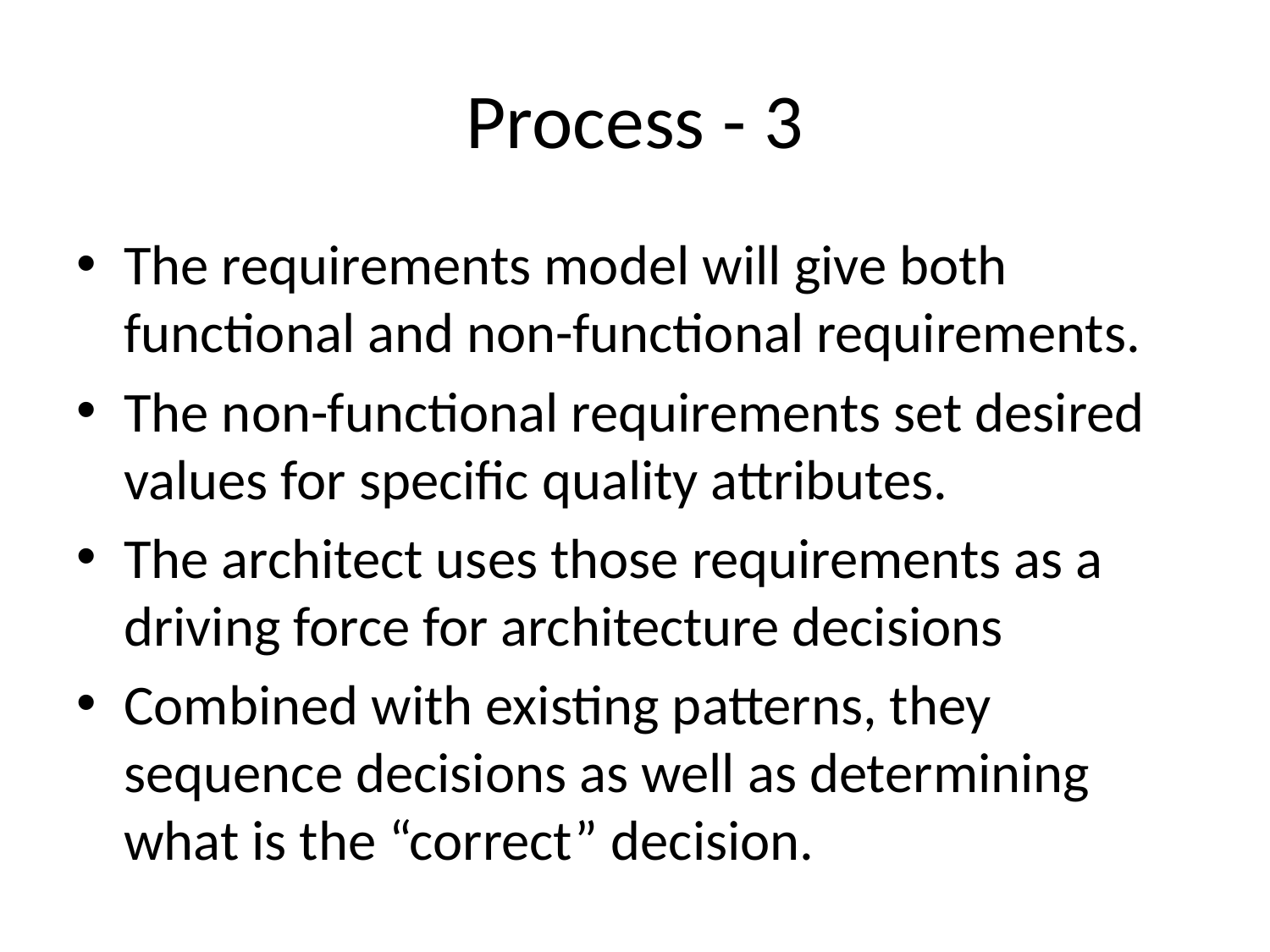

# Process - 3
The requirements model will give both functional and non-functional requirements.
The non-functional requirements set desired values for specific quality attributes.
The architect uses those requirements as a driving force for architecture decisions
Combined with existing patterns, they sequence decisions as well as determining what is the “correct” decision.